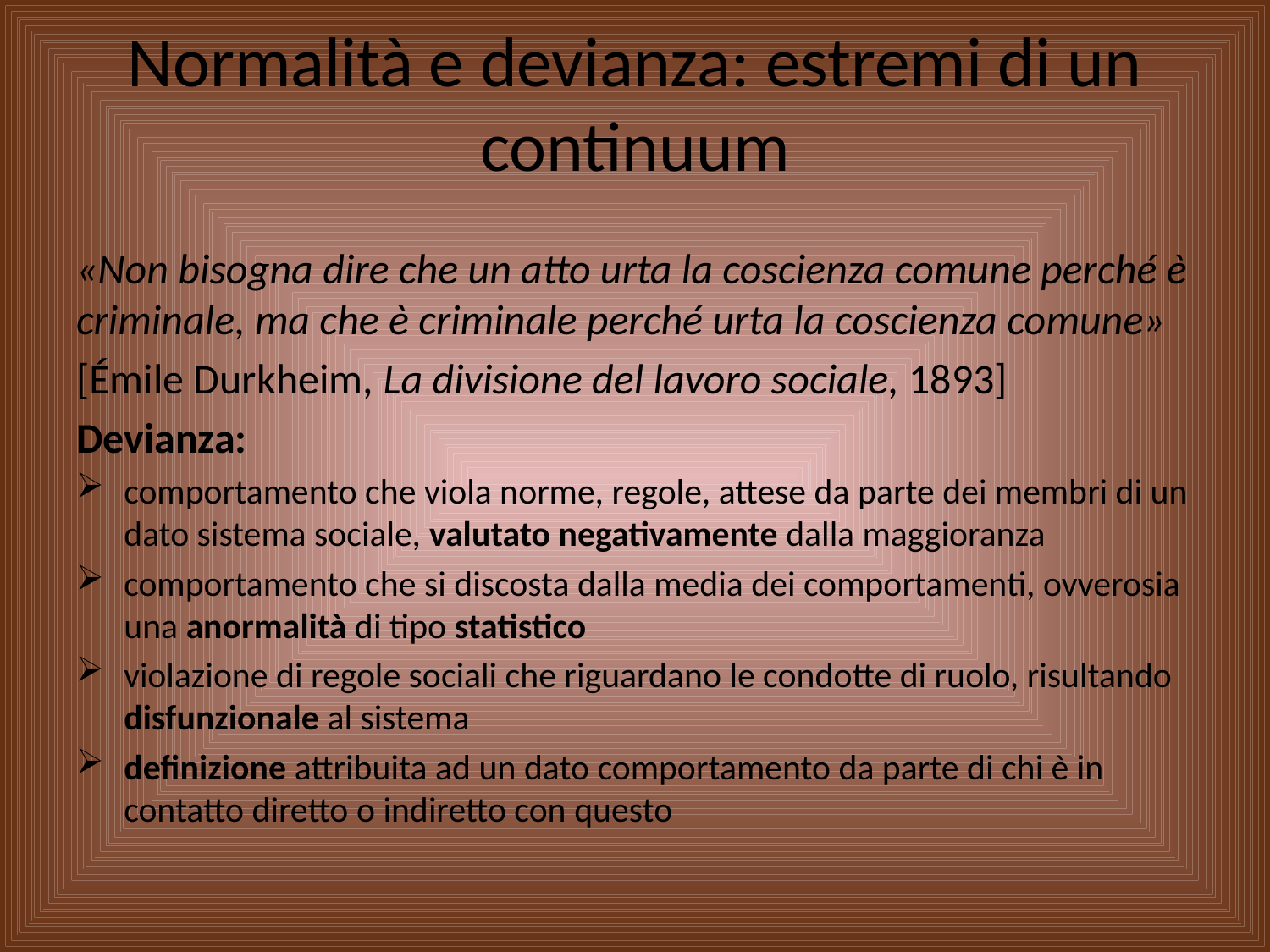

# Normalità e devianza: estremi di un continuum

«Non bisogna dire che un atto urta la coscienza comune perché è criminale, ma che è criminale perché urta la coscienza comune»
[Émile Durkheim, La divisione del lavoro sociale, 1893]
Devianza:
comportamento che viola norme, regole, attese da parte dei membri di un dato sistema sociale, valutato negativamente dalla maggioranza
comportamento che si discosta dalla media dei comportamenti, ovverosia una anormalità di tipo statistico
violazione di regole sociali che riguardano le condotte di ruolo, risultando disfunzionale al sistema
definizione attribuita ad un dato comportamento da parte di chi è in contatto diretto o indiretto con questo